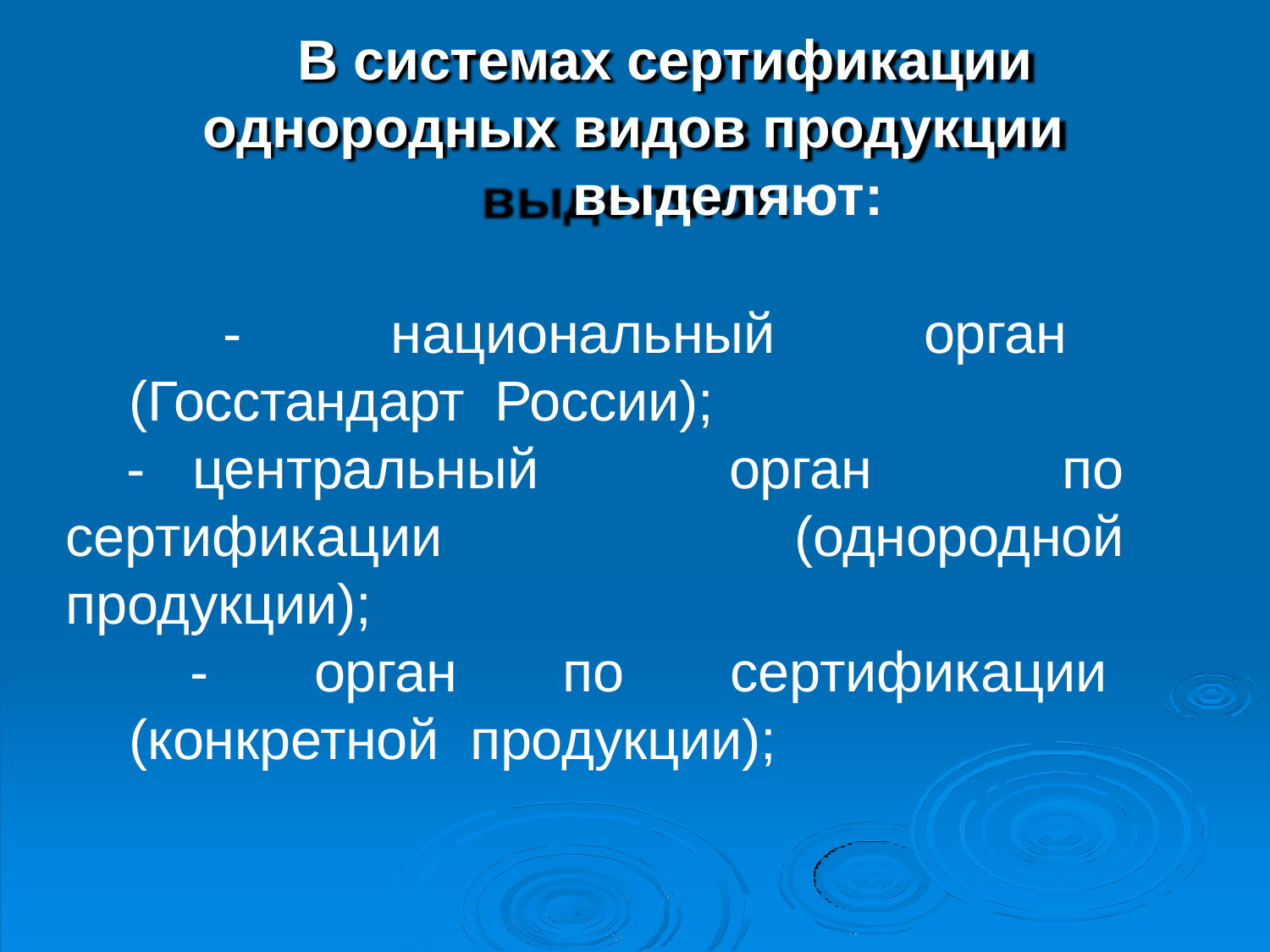

В системах сертификации  однородных видов продукции
выделяют:

- национальный орган (Госстандарт  России);
-	центральный орган по сертификации  (однородной продукции);
- орган по сертификации (конкретной  продукции);